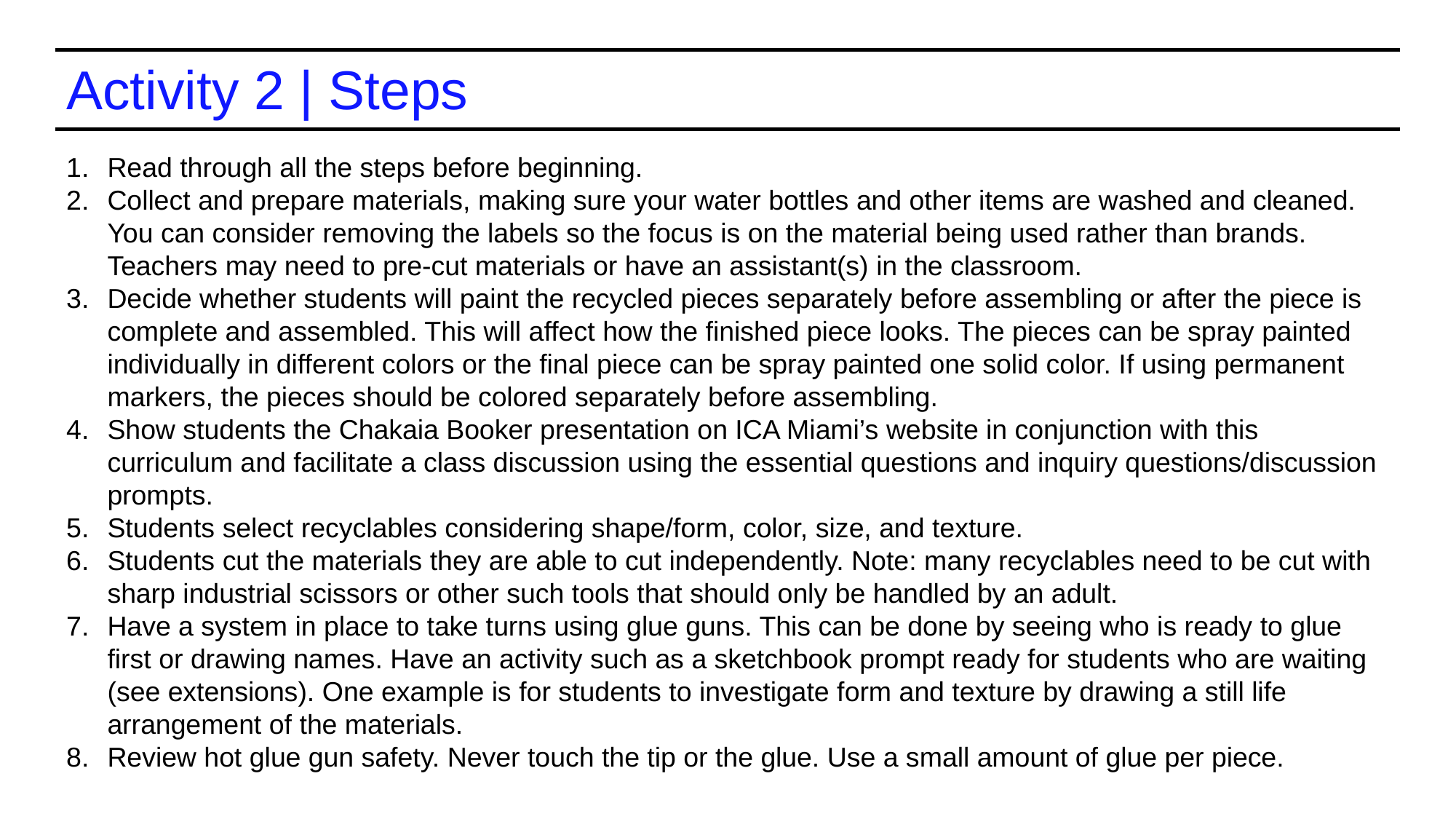

Activity 2 | Steps

Read through all the steps before beginning.
Collect and prepare materials, making sure your water bottles and other items are washed and cleaned. You can consider removing the labels so the focus is on the material being used rather than brands. Teachers may need to pre-cut materials or have an assistant(s) in the classroom.
Decide whether students will paint the recycled pieces separately before assembling or after the piece is complete and assembled. This will affect how the finished piece looks. The pieces can be spray painted individually in different colors or the final piece can be spray painted one solid color. If using permanent markers, the pieces should be colored separately before assembling.
Show students the Chakaia Booker presentation on ICA Miami’s website in conjunction with this curriculum and facilitate a class discussion using the essential questions and inquiry questions/discussion prompts.
Students select recyclables considering shape/form, color, size, and texture.
Students cut the materials they are able to cut independently. Note: many recyclables need to be cut with sharp industrial scissors or other such tools that should only be handled by an adult.
Have a system in place to take turns using glue guns. This can be done by seeing who is ready to glue first or drawing names. Have an activity such as a sketchbook prompt ready for students who are waiting (see extensions). One example is for students to investigate form and texture by drawing a still life arrangement of the materials.
Review hot glue gun safety. Never touch the tip or the glue. Use a small amount of glue per piece.